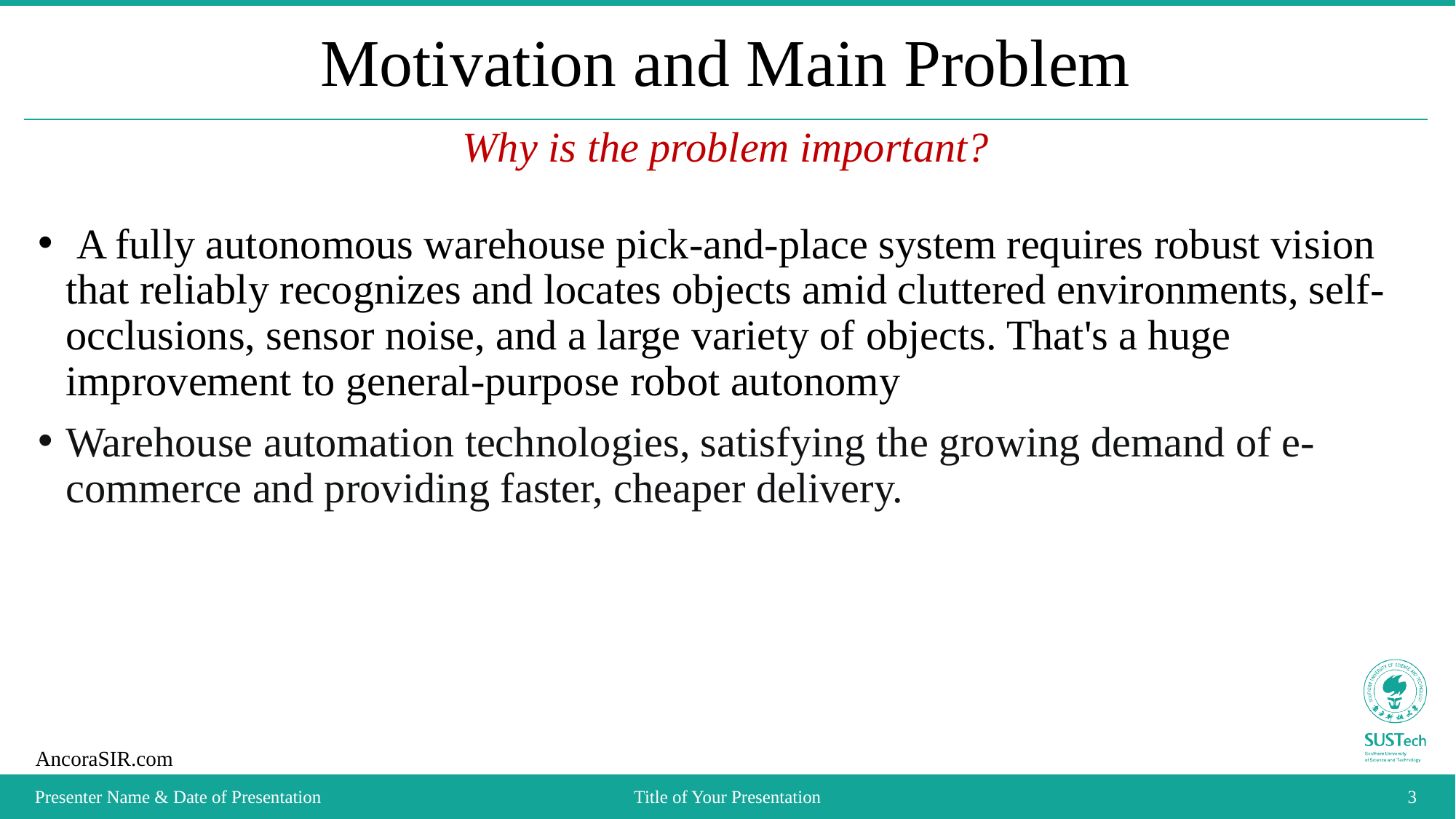

# Motivation and Main Problem
Why is the problem important?

 A fully autonomous warehouse pick-and-place system requires robust vision that reliably recognizes and locates objects amid cluttered environments, self-occlusions, sensor noise, and a large variety of objects. That's a huge improvement to general-purpose robot autonomy
Warehouse automation technologies, satisfying the growing demand of e-commerce and providing faster, cheaper delivery.

Presenter Name & Date of Presentation
Title of Your Presentation
3